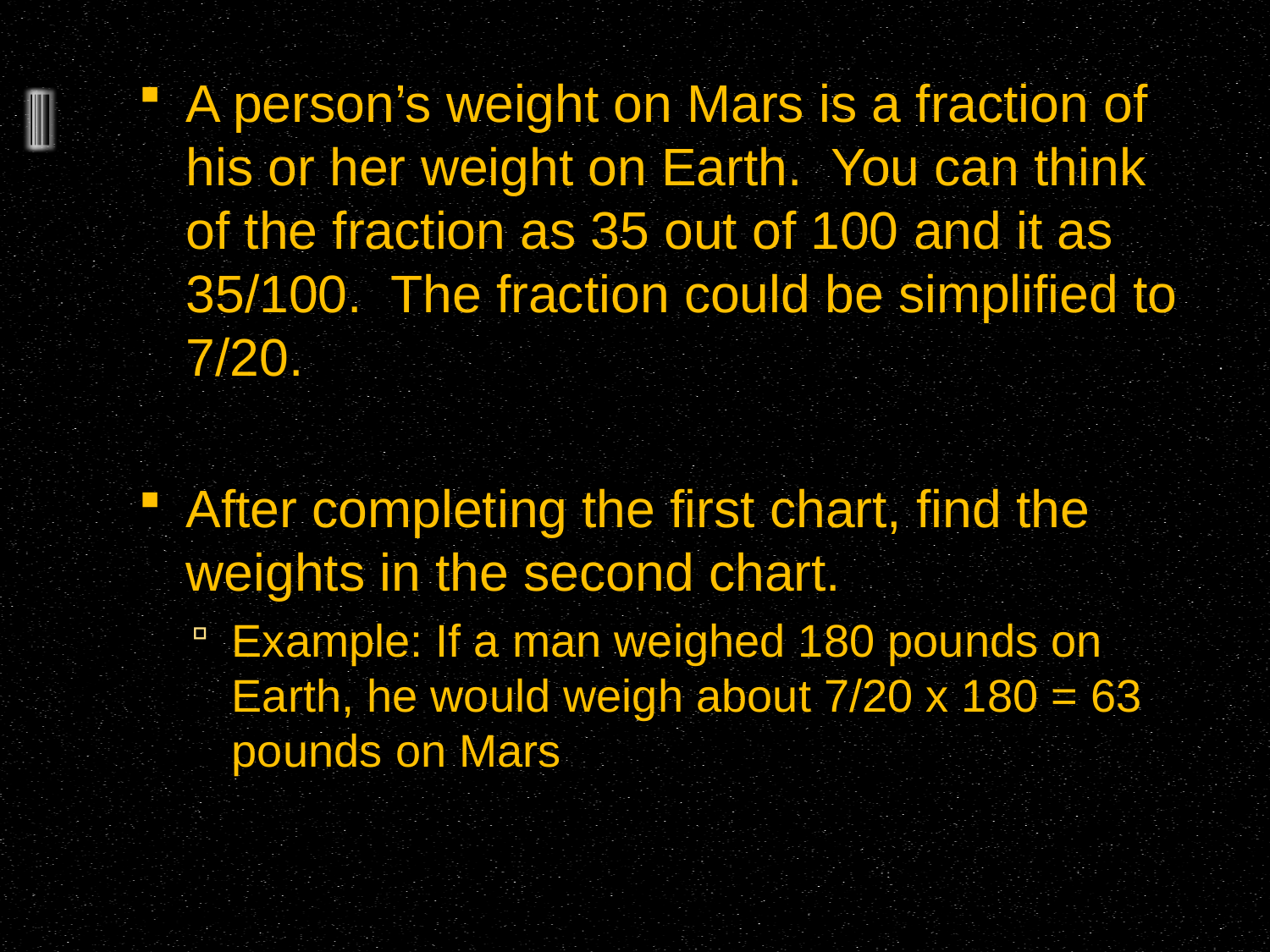

A person’s weight on Mars is a fraction of his or her weight on Earth.  You can think of the fraction as 35 out of 100 and it as 35/100.  The fraction could be simplified to 7/20.

After completing the first chart, find the weights in the second chart.
Example: If a man weighed 180 pounds on Earth, he would weigh about 7/20 x 180 = 63 pounds on Mars